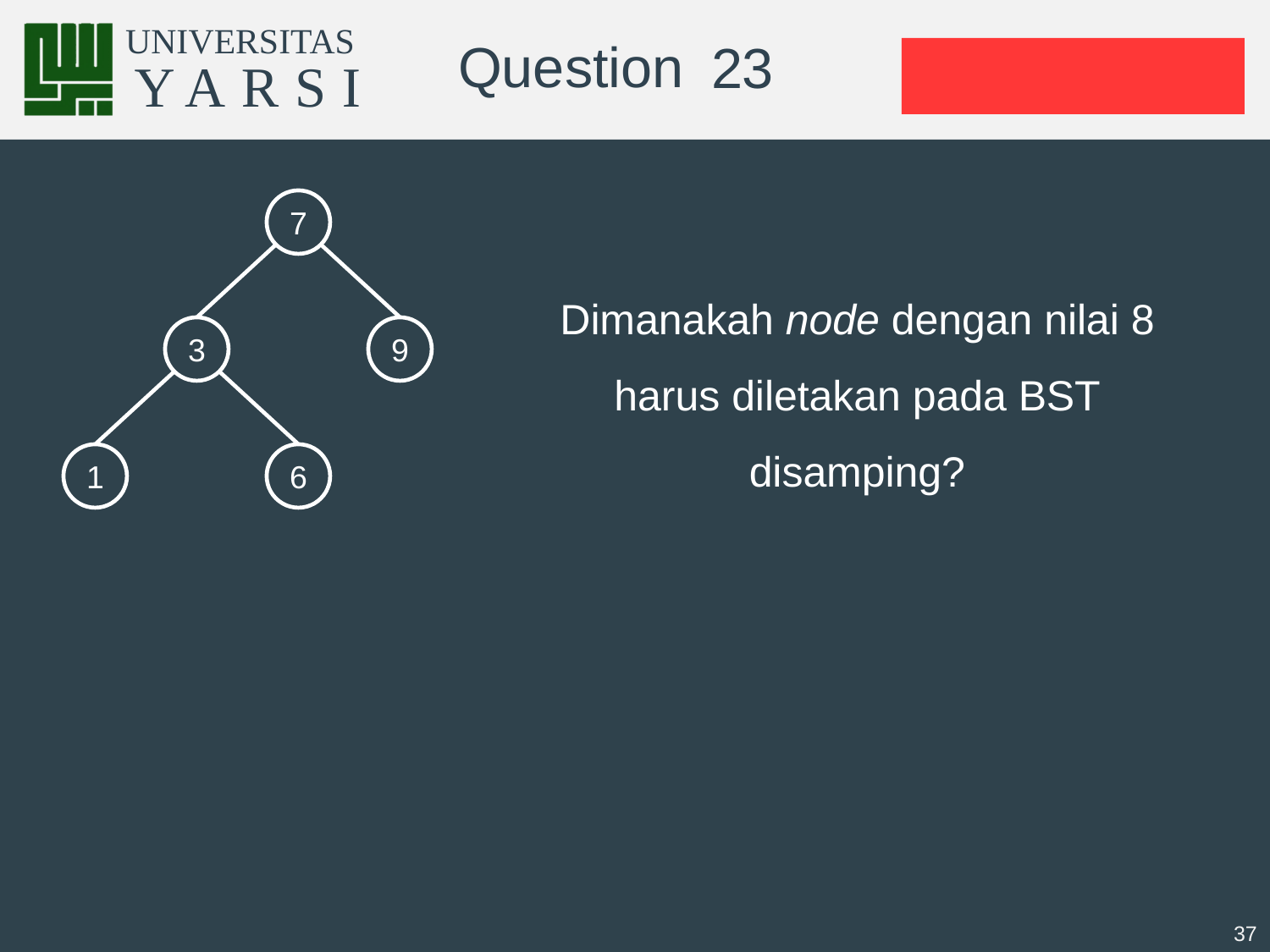

# 23

7
Dimanakah node dengan nilai 8 harus diletakan pada BST disamping?
3
9
1
6